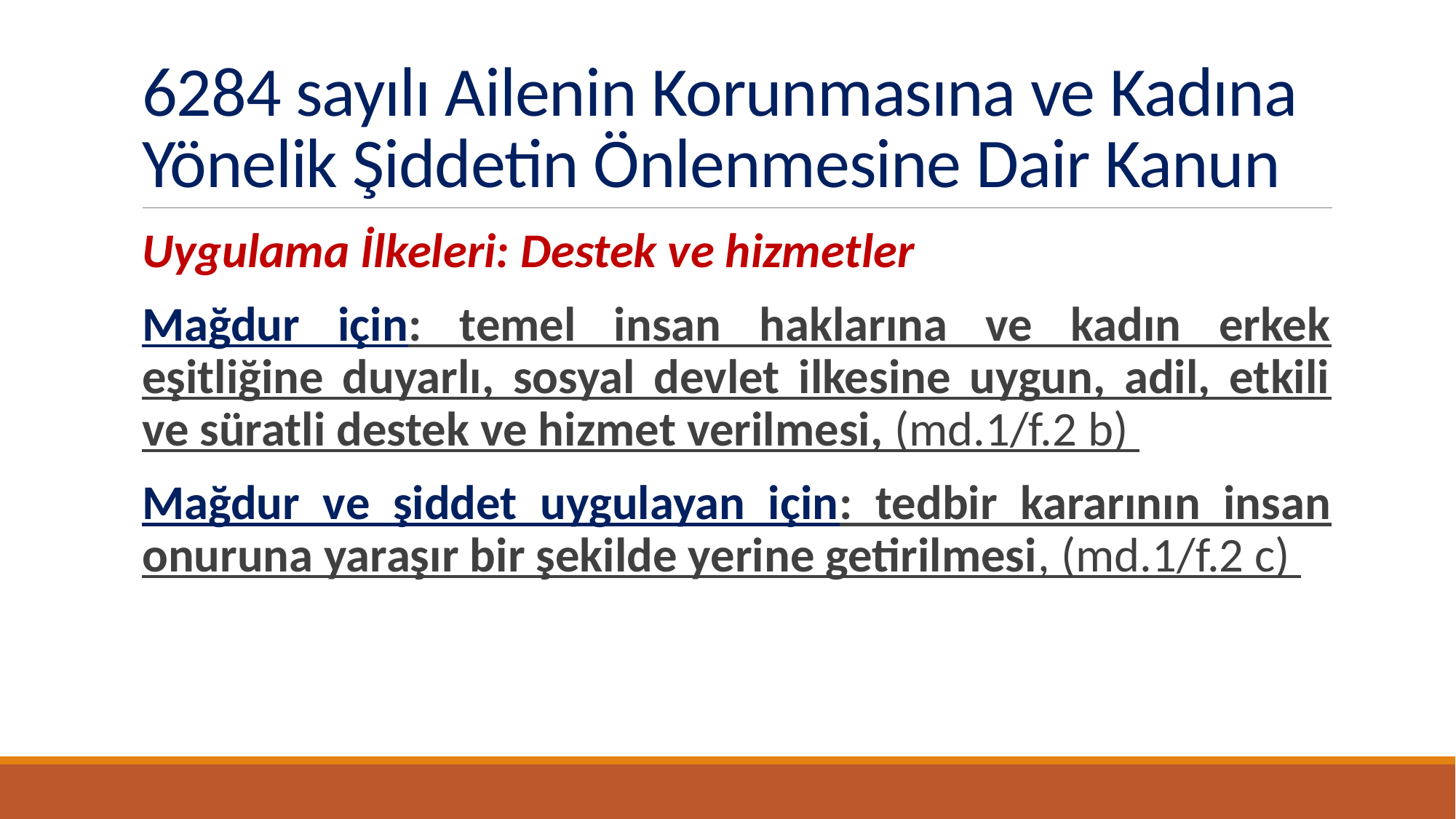

# 6284 sayılı Ailenin Korunmasına ve Kadına Yönelik Şiddetin Önlenmesine Dair Kanun
Uygulama İlkeleri: Destek ve hizmetler
Mağdur için: temel insan haklarına ve kadın erkek eşitliğine duyarlı, sosyal devlet ilkesine uygun, adil, etkili ve süratli destek ve hizmet verilmesi, (md.1/f.2 b)
Mağdur ve şiddet uygulayan için: tedbir kararının insan onuruna yaraşır bir şekilde yerine getirilmesi, (md.1/f.2 c)